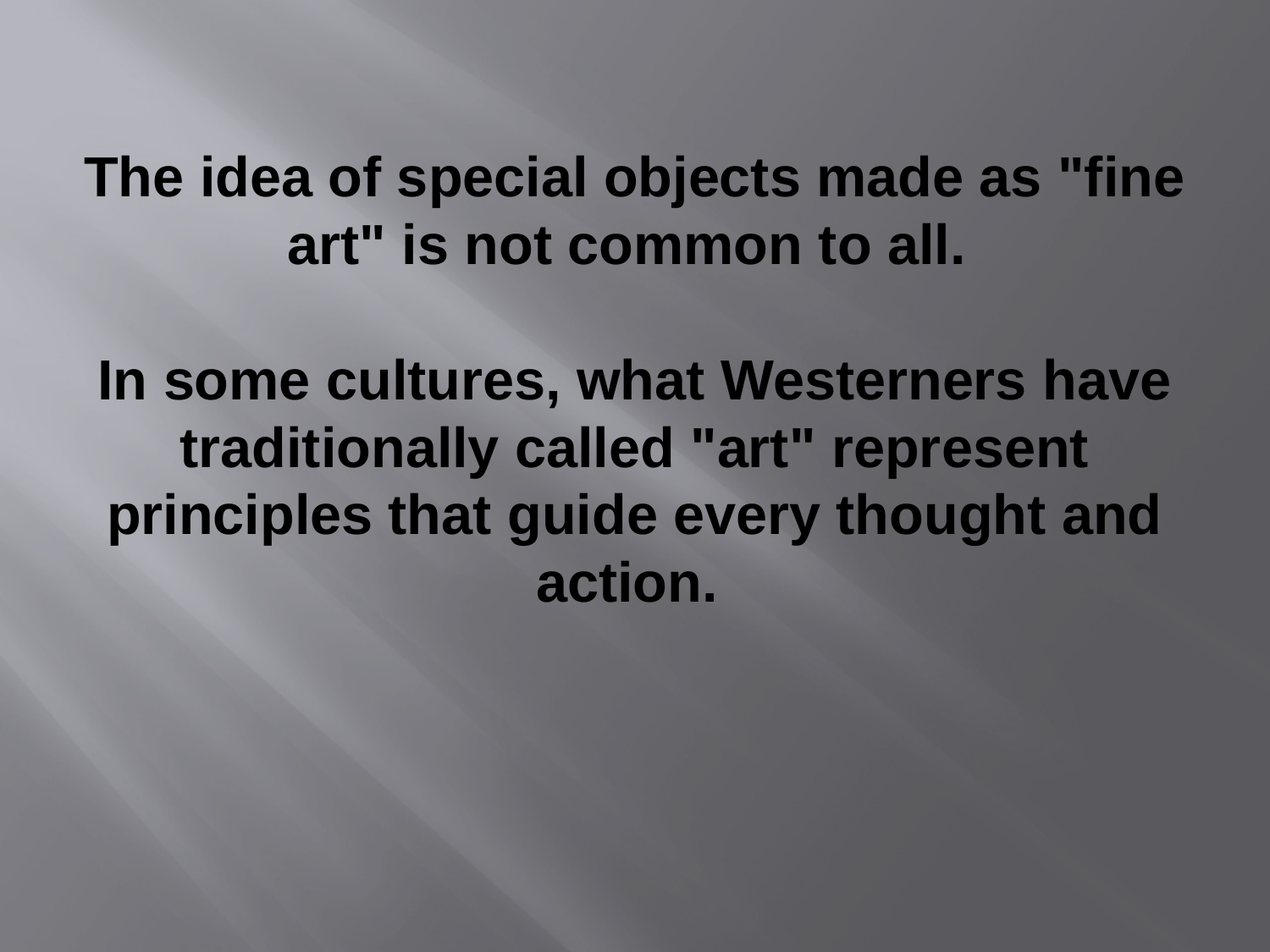

# The idea of special objects made as "fine art" is not common to all. In some cultures, what Westerners have traditionally called "art" represent principles that guide every thought and action.